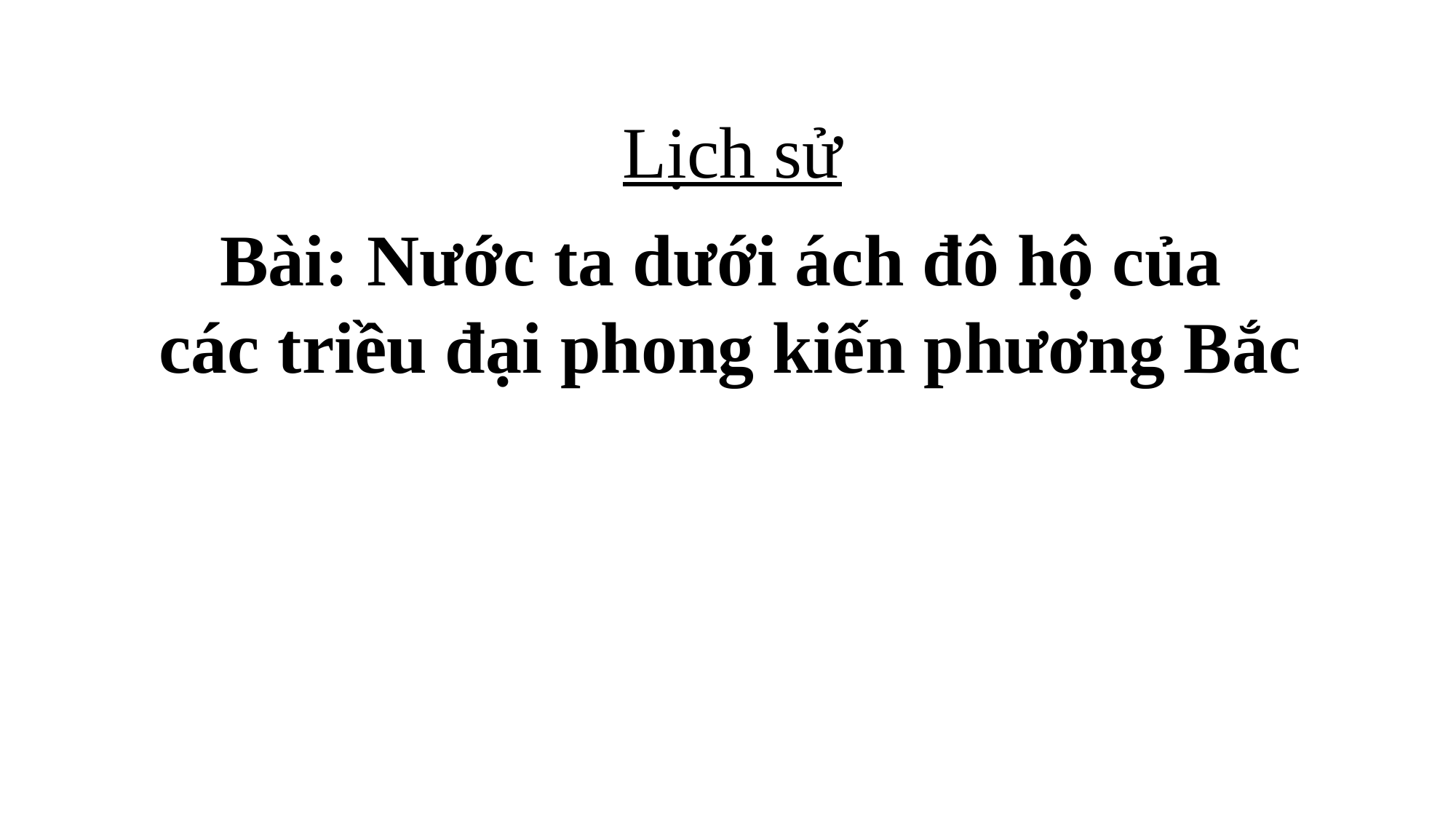

Lịch sử
Bài: Nước ta dưới ách đô hộ của
các triều đại phong kiến phương Bắc